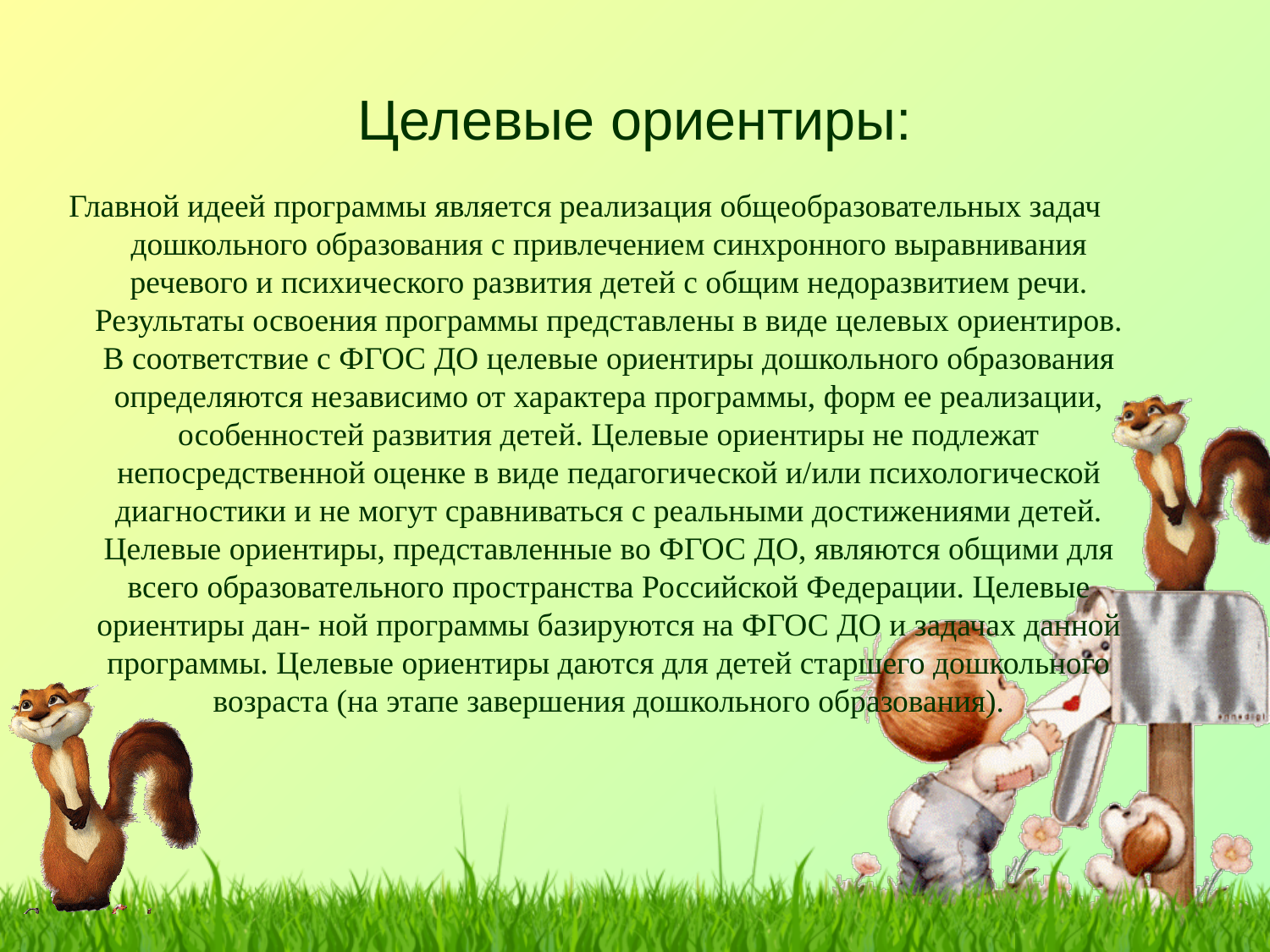

# Целевые ориентиры:
Главной идеей программы является реализация общеобразовательных задач дошкольного образования с привлечением синхронного выравнивания речевого и психического развития детей с общим недоразвитием речи. Результаты освоения программы представлены в виде целевых ориентиров. В соответствие с ФГОС ДО целевые ориентиры дошкольного образования определяются независимо от характера программы, форм ее реализации, особенностей развития детей. Целевые ориентиры не подлежат непосредственной оценке в виде педагогической и/или психологической диагностики и не могут сравниваться с реальными достижениями детей. Целевые ориентиры, представленные во ФГОС ДО, являются общими для всего образовательного пространства Российской Федерации. Целевые ориентиры дан- ной программы базируются на ФГОС ДО и задачах данной программы. Целевые ориентиры даются для детей старшего дошкольного возраста (на этапе завершения дошкольного образования).